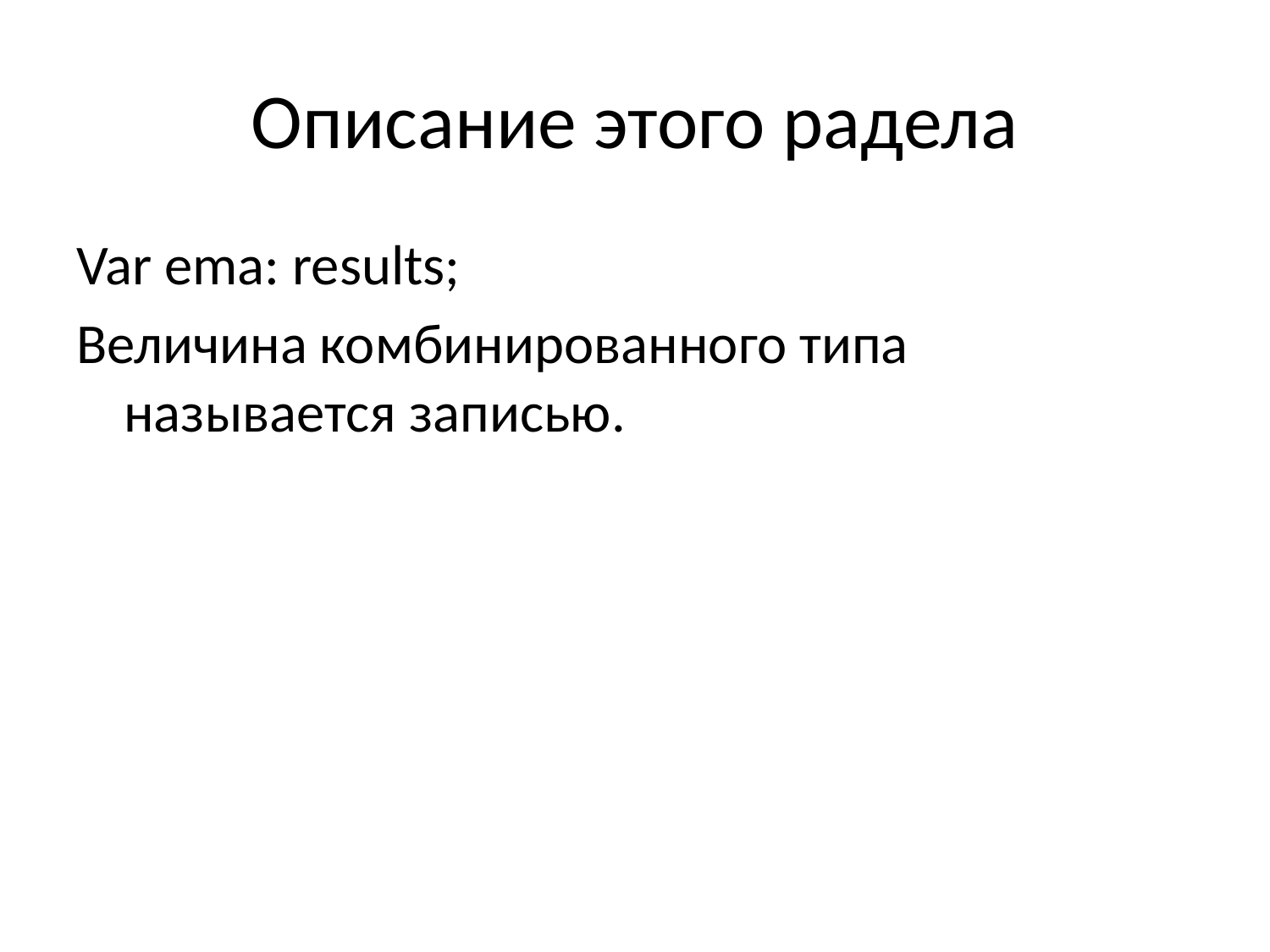

# Описание этого радела
Var ema: results;
Величина комбинированного типа называется записью.